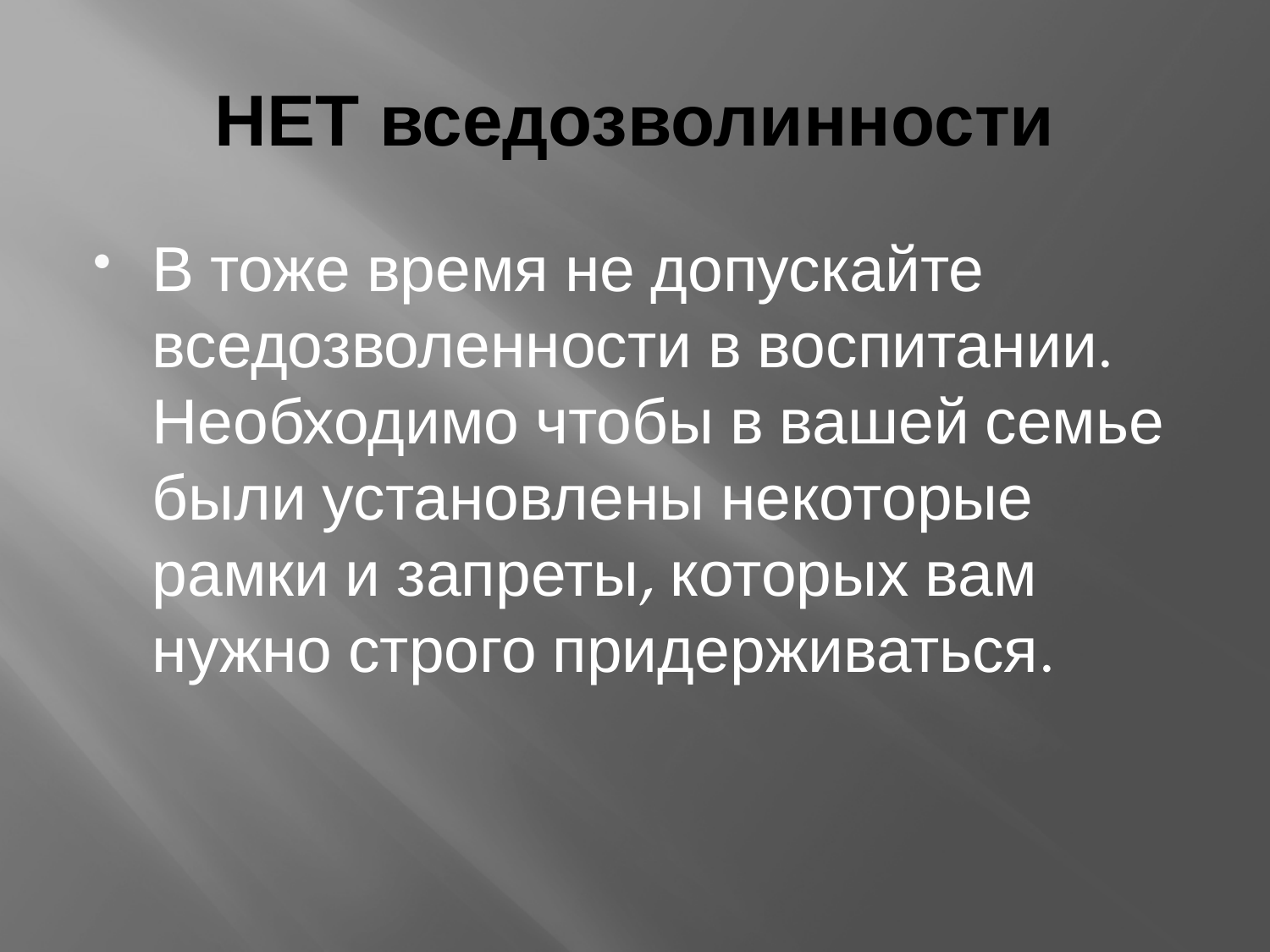

# НЕТ вседозволинности
В тоже время не допускайте вседозволенности в воспитании. Необходимо чтобы в вашей семье были установлены некоторые рамки и запреты, которых вам нужно строго придерживаться.